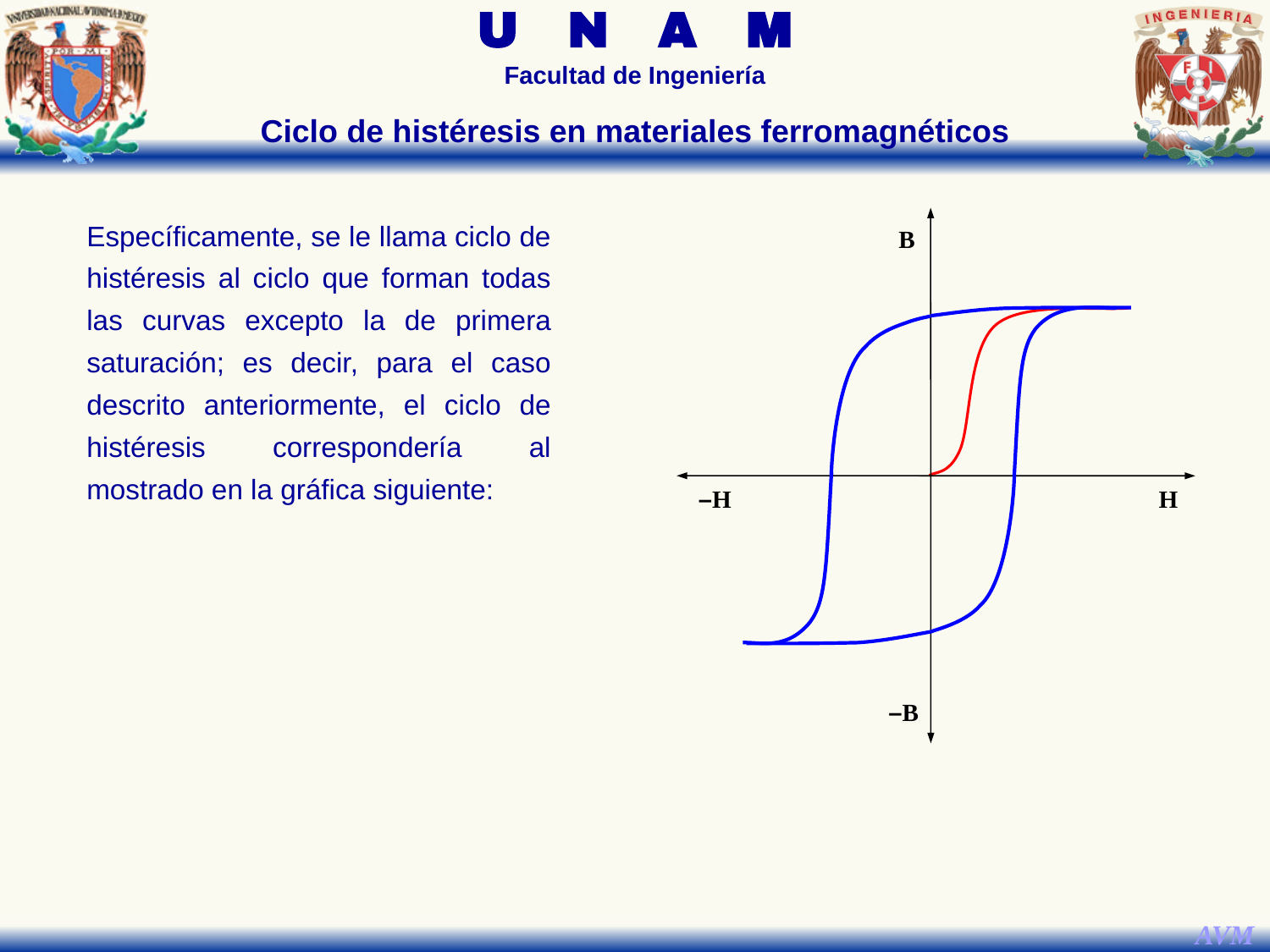

Ciclo de histéresis en materiales ferromagnéticos
Específicamente, se le llama ciclo de histéresis al ciclo que forman todas las curvas excepto la de primera saturación; es decir, para el caso descrito anteriormente, el ciclo de histéresis correspondería al mostrado en la gráfica siguiente:

B

–H
H

–B